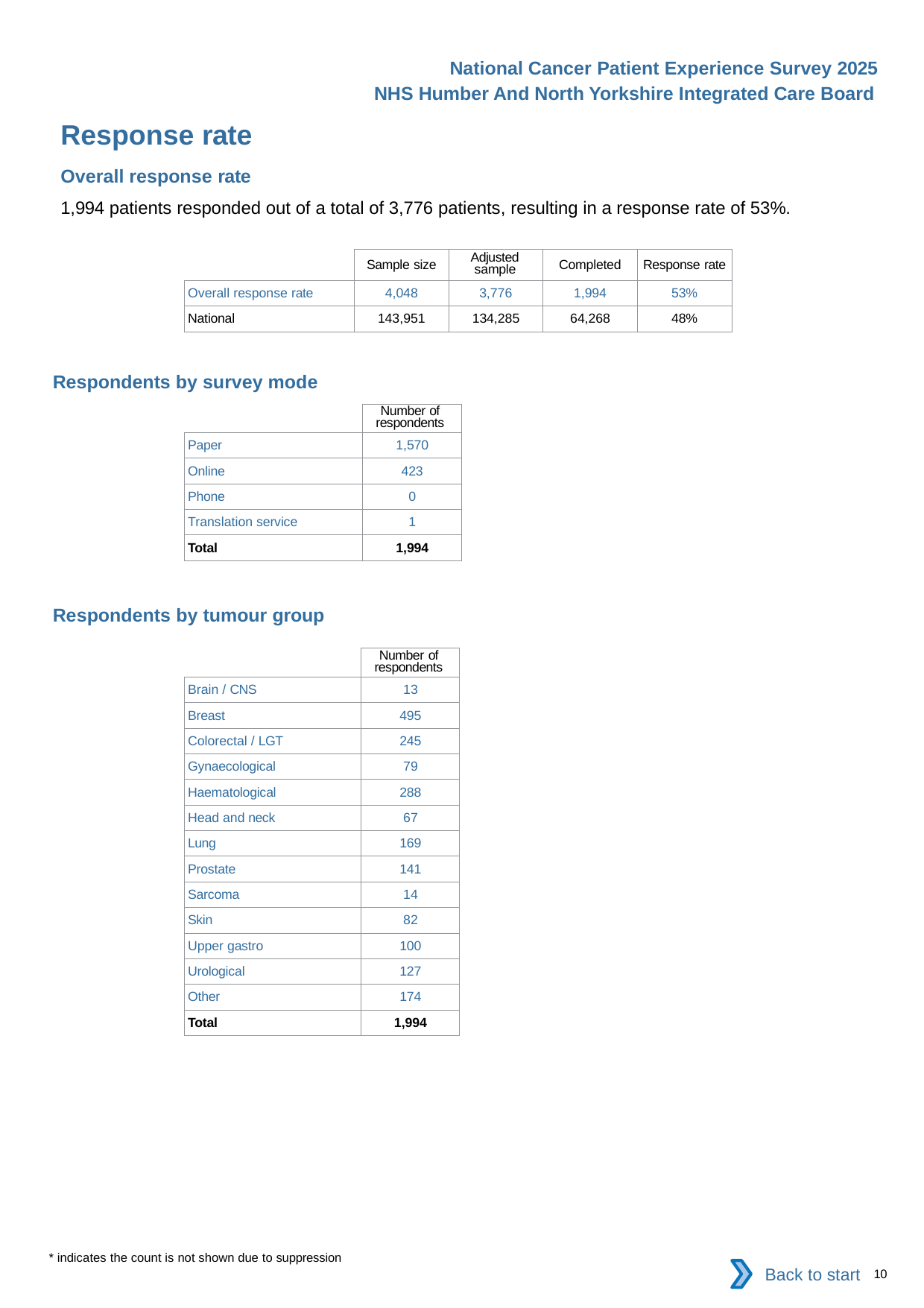

National Cancer Patient Experience Survey 2025
NHS Humber And North Yorkshire Integrated Care Board
Response rate
Overall response rate
1,994 patients responded out of a total of 3,776 patients, resulting in a response rate of 53%.
|  | Sample size | Adjusted sample | Completed | Response rate |
| --- | --- | --- | --- | --- |
| Overall response rate | 4,048 | 3,776 | 1,994 | 53% |
| National | 143,951 | 134,285 | 64,268 | 48% |
Respondents by survey mode
|  | Number of respondents |
| --- | --- |
| Paper | 1,570 |
| Online | 423 |
| Phone | 0 |
| Translation service | 1 |
| Total | 1,994 |
Respondents by tumour group
|  | Number of respondents |
| --- | --- |
| Brain / CNS | 13 |
| Breast | 495 |
| Colorectal / LGT | 245 |
| Gynaecological | 79 |
| Haematological | 288 |
| Head and neck | 67 |
| Lung | 169 |
| Prostate | 141 |
| Sarcoma | 14 |
| Skin | 82 |
| Upper gastro | 100 |
| Urological | 127 |
| Other | 174 |
| Total | 1,994 |
* indicates the count is not shown due to suppression
Back to start

10